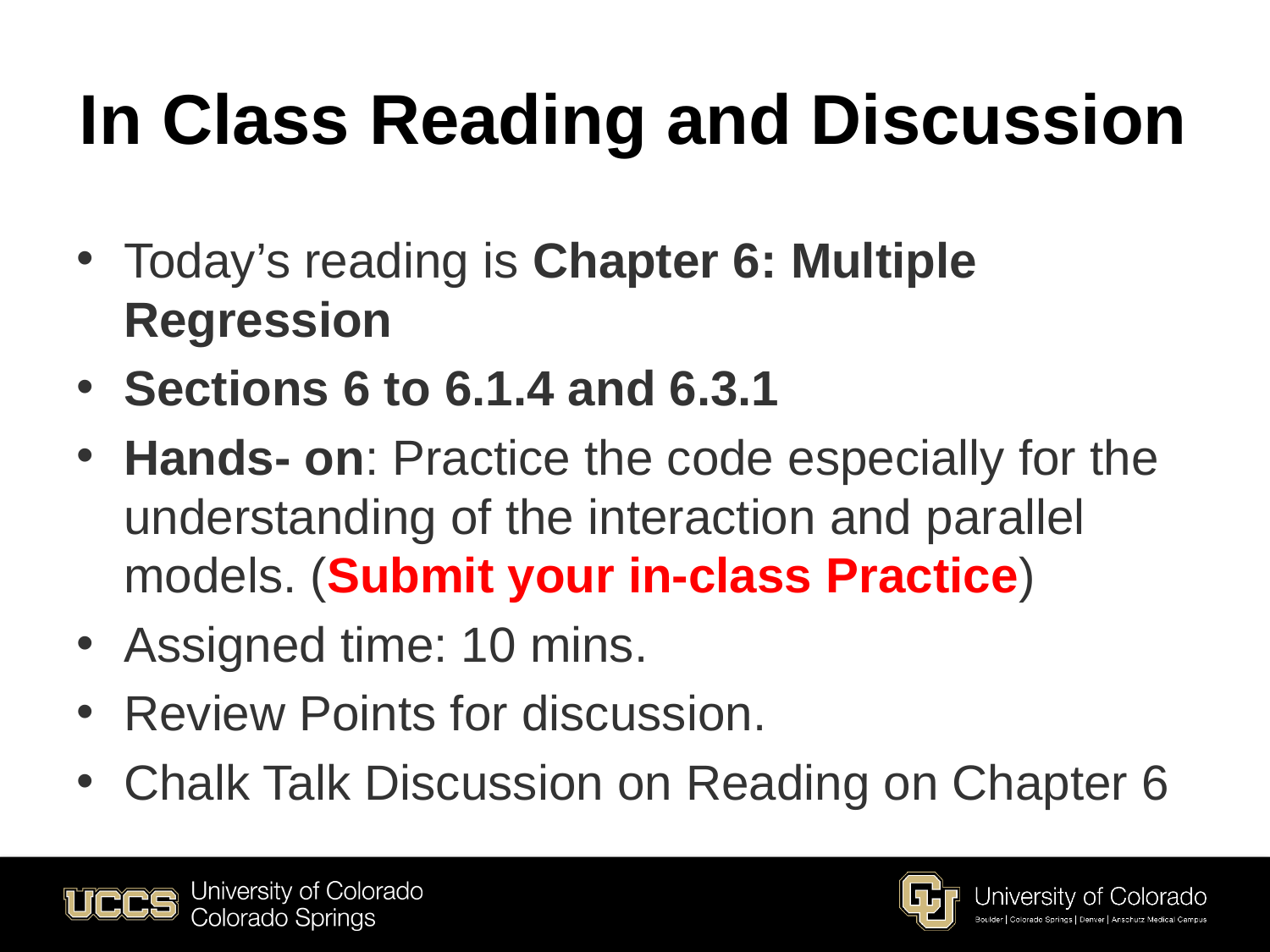

# In Class Reading and Discussion
Today’s reading is Chapter 6: Multiple Regression
Sections 6 to 6.1.4 and 6.3.1
Hands- on: Practice the code especially for the understanding of the interaction and parallel  models. (Submit your in-class Practice)
Assigned time: 10 mins.
Review Points for discussion.
Chalk Talk Discussion on Reading on Chapter 6